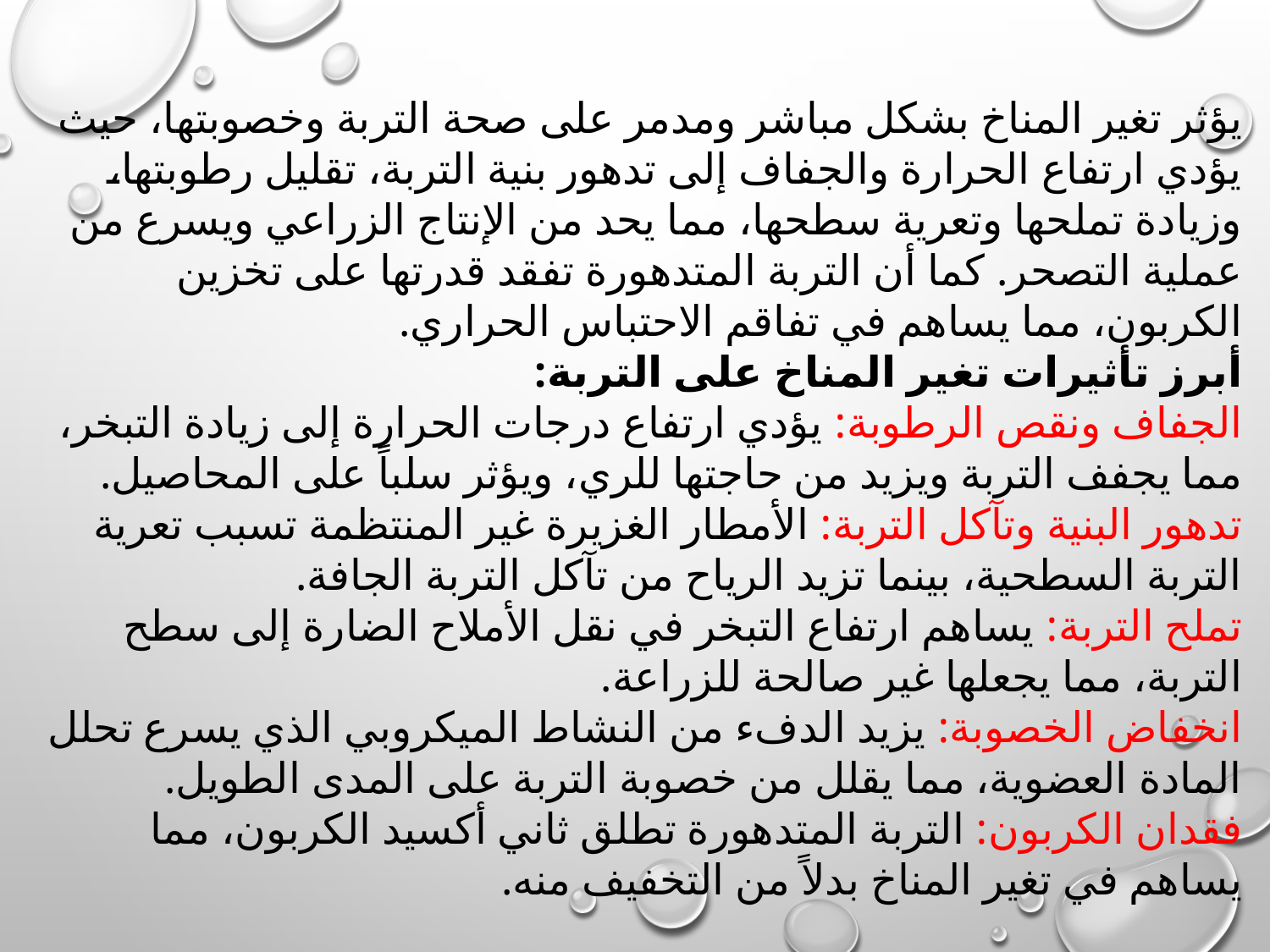

يؤثر تغير المناخ بشكل مباشر ومدمر على صحة التربة وخصوبتها، حيث يؤدي ارتفاع الحرارة والجفاف إلى تدهور بنية التربة، تقليل رطوبتها، وزيادة تملحها وتعرية سطحها، مما يحد من الإنتاج الزراعي ويسرع من عملية التصحر. كما أن التربة المتدهورة تفقد قدرتها على تخزين الكربون، مما يساهم في تفاقم الاحتباس الحراري.
أبرز تأثيرات تغير المناخ على التربة:
الجفاف ونقص الرطوبة: يؤدي ارتفاع درجات الحرارة إلى زيادة التبخر، مما يجفف التربة ويزيد من حاجتها للري، ويؤثر سلباً على المحاصيل.
تدهور البنية وتآكل التربة: الأمطار الغزيرة غير المنتظمة تسبب تعرية التربة السطحية، بينما تزيد الرياح من تآكل التربة الجافة.
تملح التربة: يساهم ارتفاع التبخر في نقل الأملاح الضارة إلى سطح التربة، مما يجعلها غير صالحة للزراعة.
انخفاض الخصوبة: يزيد الدفء من النشاط الميكروبي الذي يسرع تحلل المادة العضوية، مما يقلل من خصوبة التربة على المدى الطويل.
فقدان الكربون: التربة المتدهورة تطلق ثاني أكسيد الكربون، مما يساهم في تغير المناخ بدلاً من التخفيف منه.